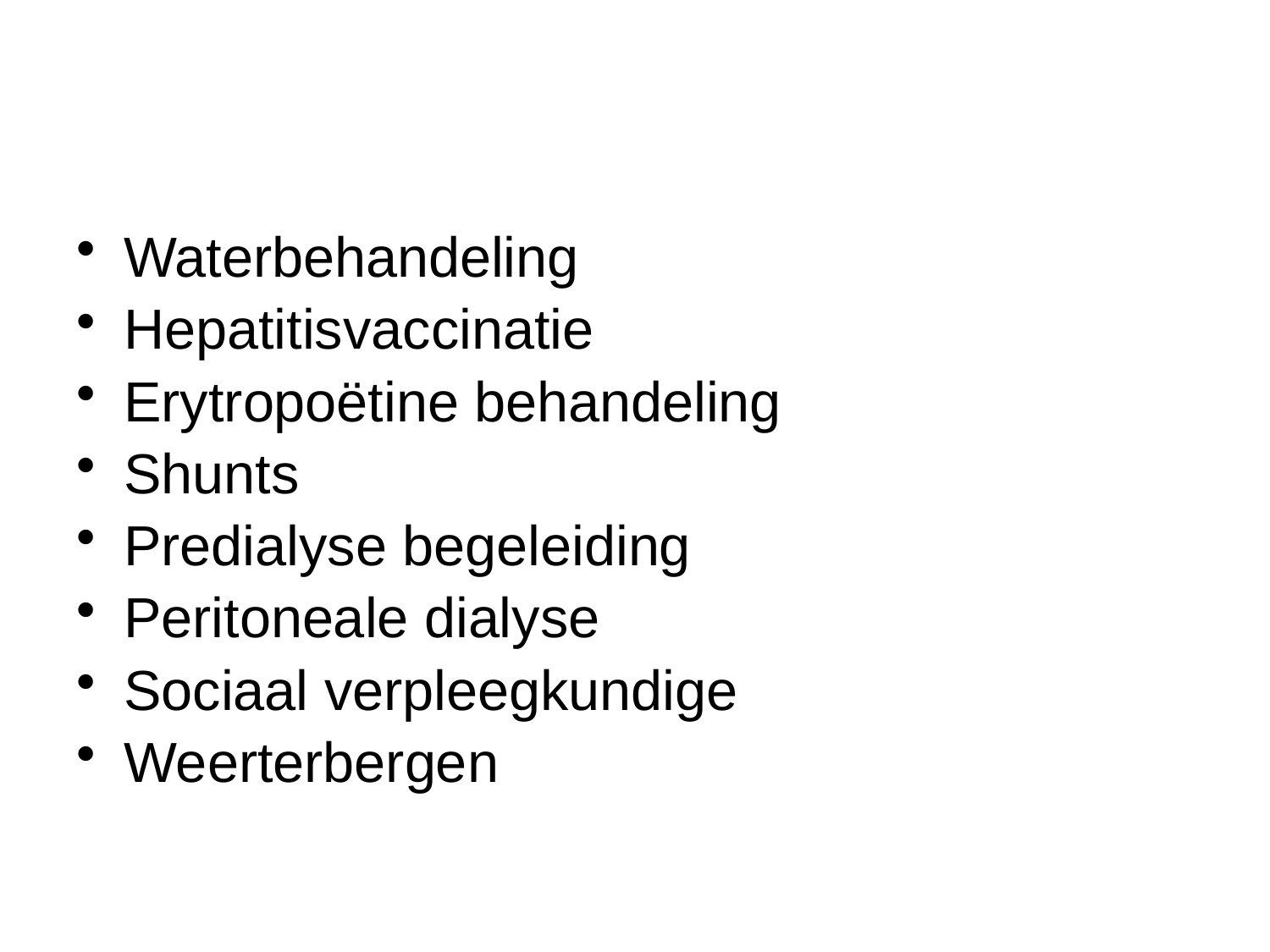

#
Waterbehandeling
Hepatitisvaccinatie
Erytropoëtine behandeling
Shunts
Predialyse begeleiding
Peritoneale dialyse
Sociaal verpleegkundige
Weerterbergen